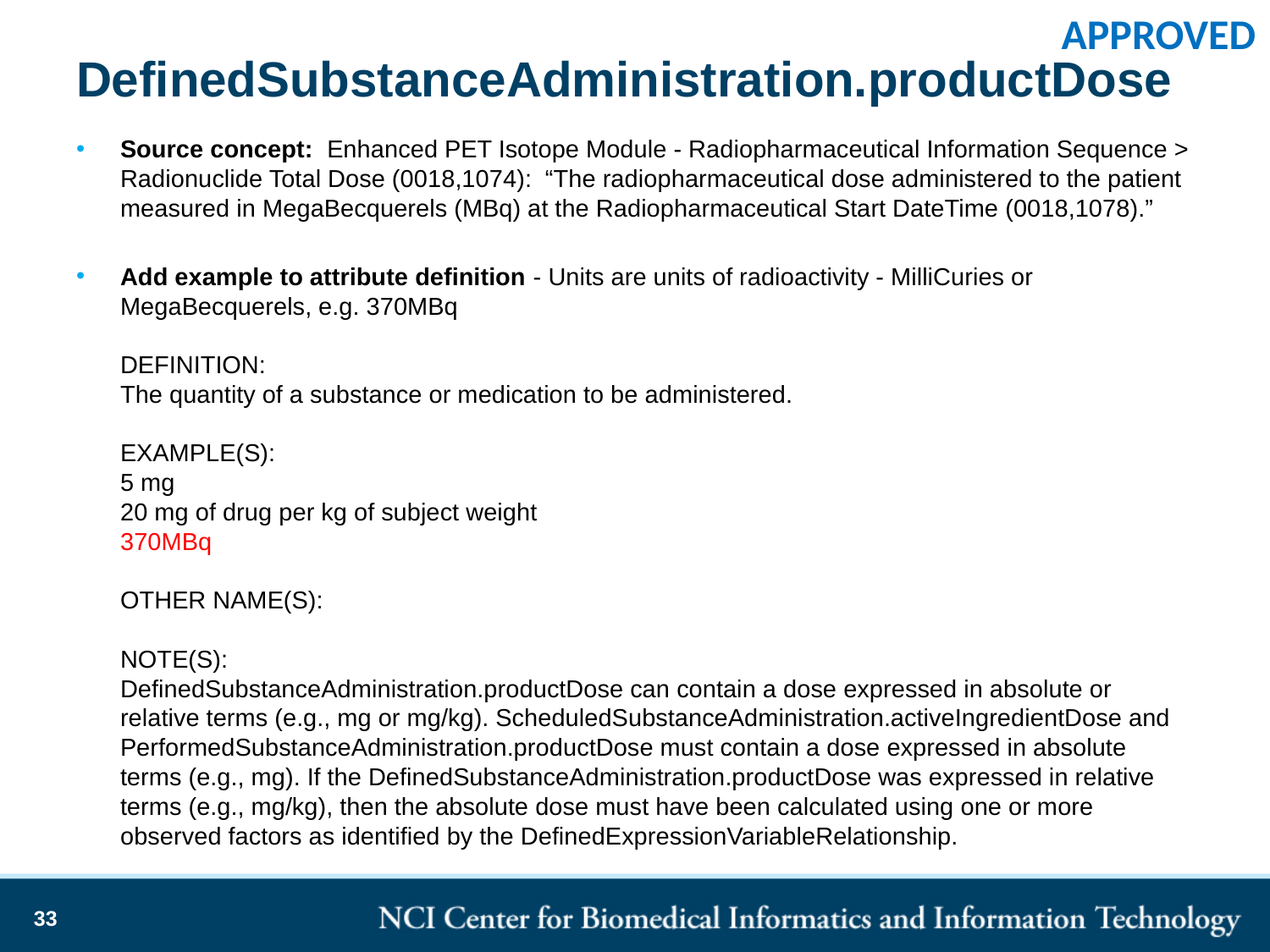

APPROVED
# DefinedSubstanceAdministration.productDose
Source concept:  Enhanced PET Isotope Module - Radiopharmaceutical Information Sequence > Radionuclide Total Dose (0018,1074):  “The radiopharmaceutical dose administered to the patient measured in MegaBecquerels (MBq) at the Radiopharmaceutical Start DateTime (0018,1078).”

Add example to attribute definition - Units are units of radioactivity - MilliCuries or MegaBecquerels, e.g. 370MBq
DEFINITION:
The quantity of a substance or medication to be administered.
EXAMPLE(S):
5 mg
20 mg of drug per kg of subject weight
370MBq
OTHER NAME(S):
NOTE(S):
DefinedSubstanceAdministration.productDose can contain a dose expressed in absolute or relative terms (e.g., mg or mg/kg). ScheduledSubstanceAdministration.activeIngredientDose and PerformedSubstanceAdministration.productDose must contain a dose expressed in absolute terms (e.g., mg). If the DefinedSubstanceAdministration.productDose was expressed in relative terms (e.g., mg/kg), then the absolute dose must have been calculated using one or more observed factors as identified by the DefinedExpressionVariableRelationship.
33